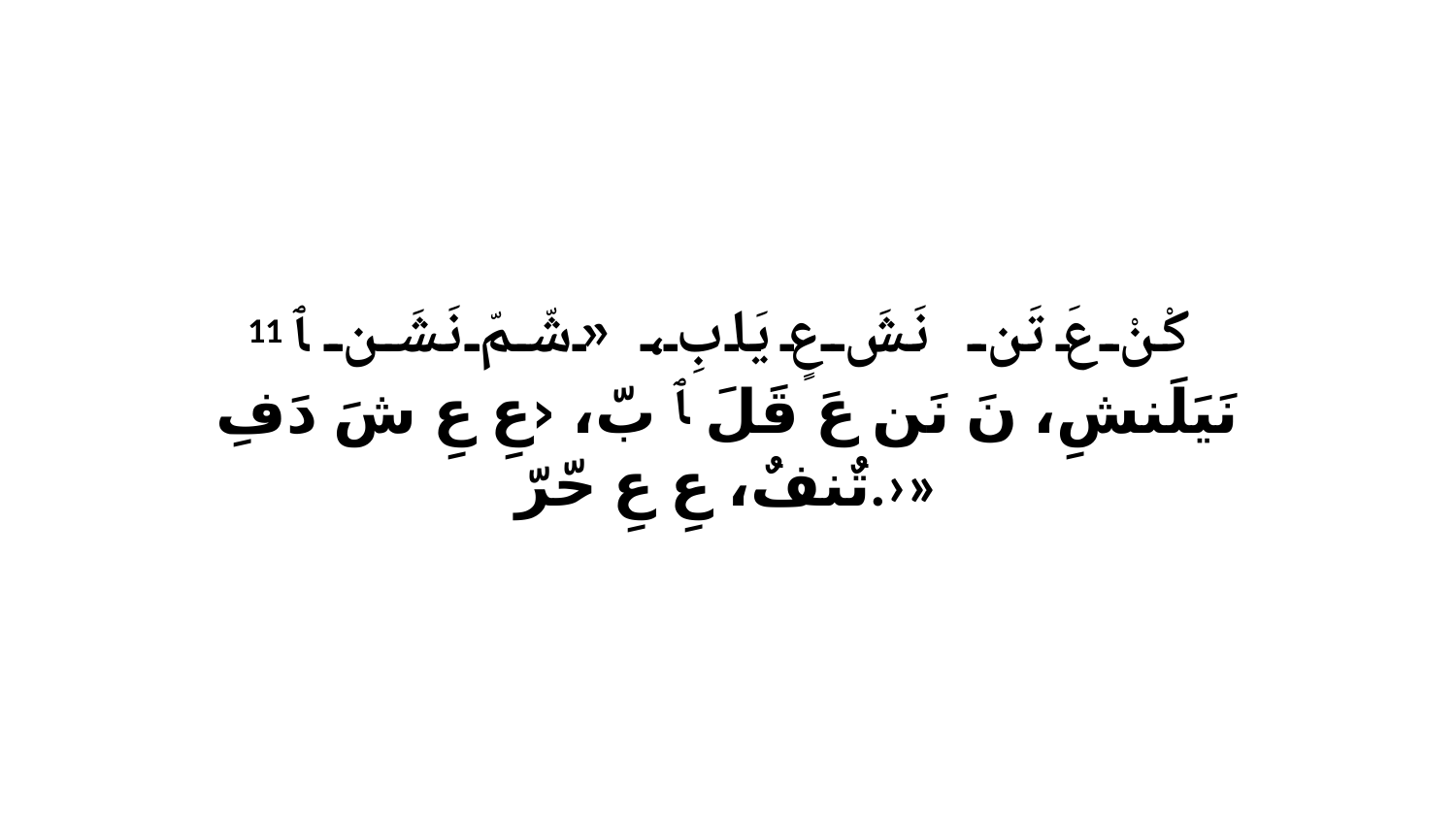

11 كْنْ عَ تَن نَشَ عٍ يَابِ، «شّمّ نَشَن ﭑ نَيَلَنشِ، نَ نَن عَ قَلَ ﭑ بّ، ‹عِ عِ شَ دَفِ تٌنفٌ، عِ عِ حّرّ.›»